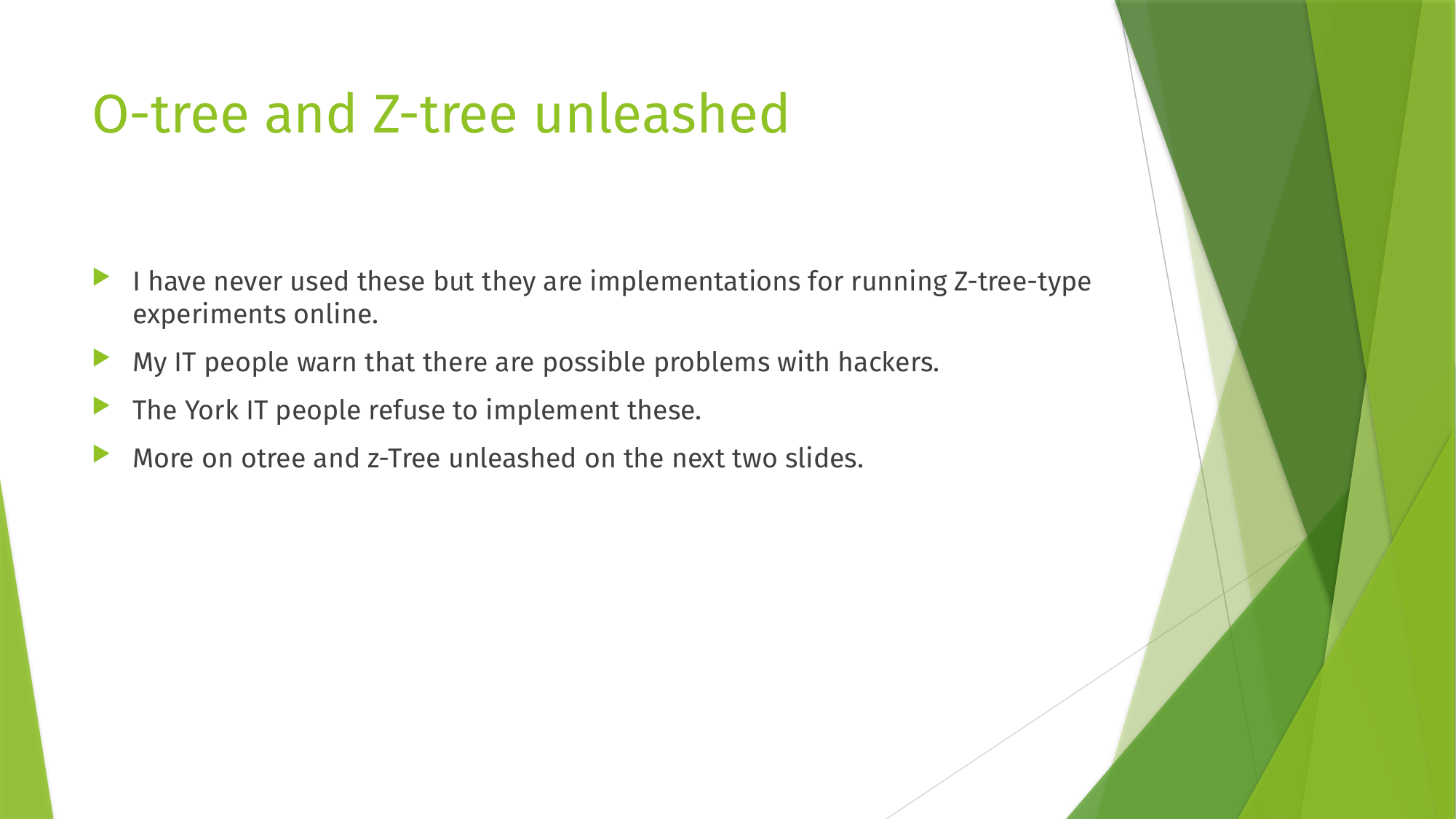

# O-tree and Z-tree unleashed
I have never used these but they are implementations for running Z-tree-type experiments online.
My IT people warn that there are possible problems with hackers.
The York IT people refuse to implement these.
More on otree and z-Tree unleashed on the next two slides.